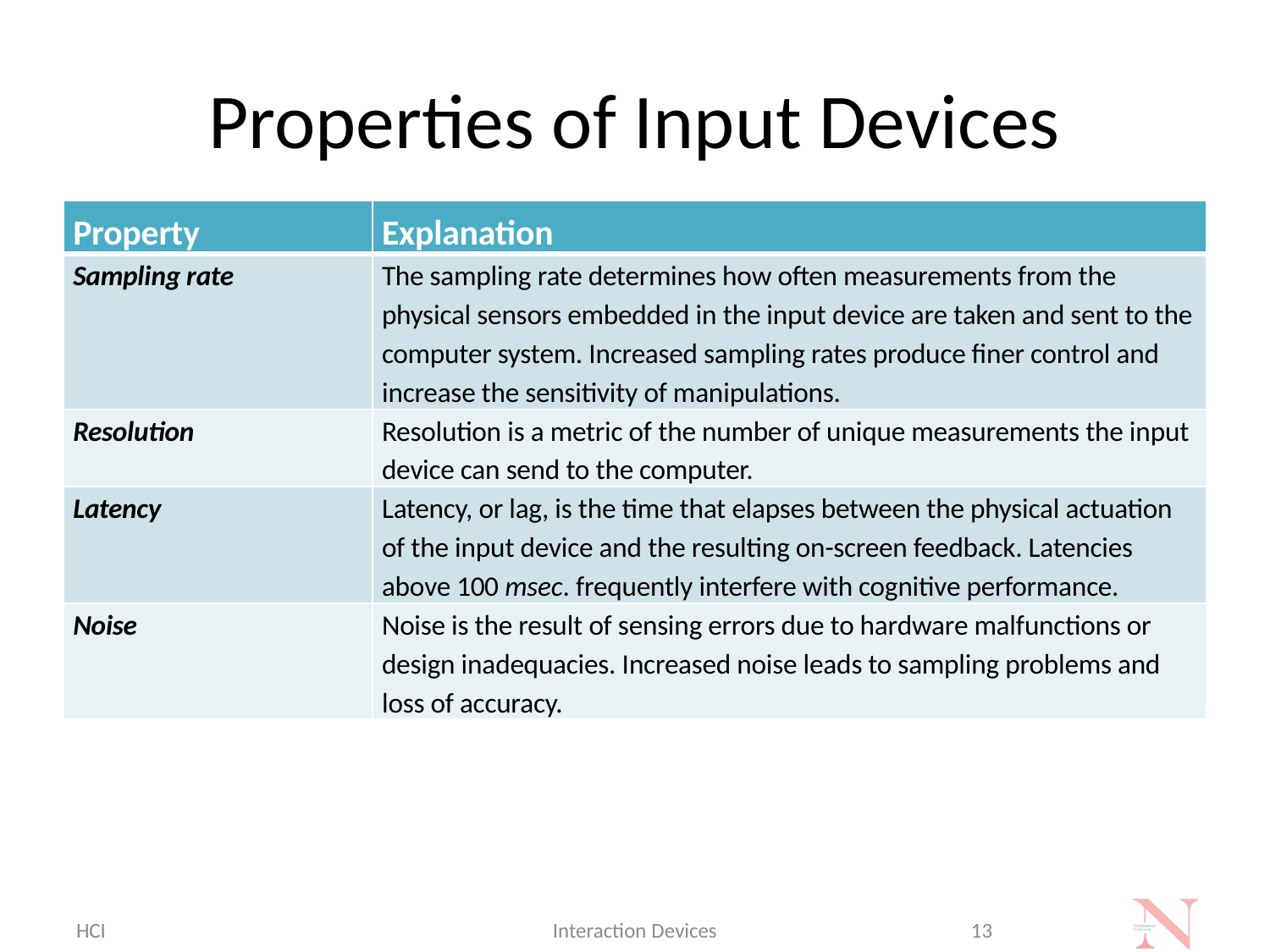

# Properties of Input Devices
| Property | Explanation |
| --- | --- |
| Sampling rate | The sampling rate determines how often measurements from the physical sensors embedded in the input device are taken and sent to the computer system. Increased sampling rates produce finer control and increase the sensitivity of manipulations. |
| Resolution | Resolution is a metric of the number of unique measurements the input device can send to the computer. |
| Latency | Latency, or lag, is the time that elapses between the physical actuation of the input device and the resulting on-screen feedback. Latencies above 100 msec. frequently interfere with cognitive performance. |
| Noise | Noise is the result of sensing errors due to hardware malfunctions or design inadequacies. Increased noise leads to sampling problems and loss of accuracy. |
HCI
Interaction Devices
13